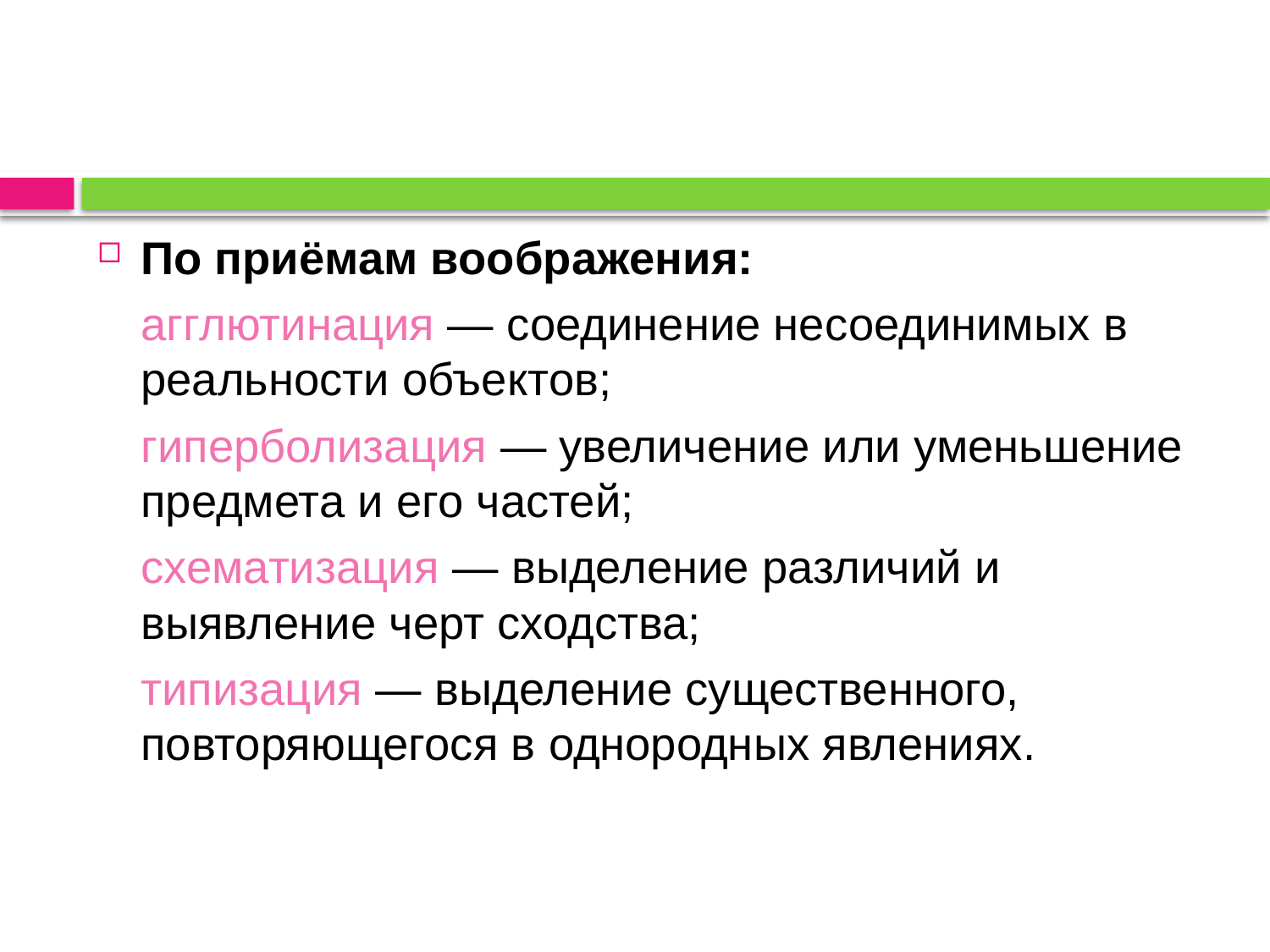

#
По приёмам воображения:
	агглютинация — соединение несоединимых в реальности объектов;
	гиперболизация — увеличение или уменьшение предмета и его частей;
	схематизация — выделение различий и выявление черт сходства;
	типизация — выделение существенного, повторяющегося в однородных явлениях.